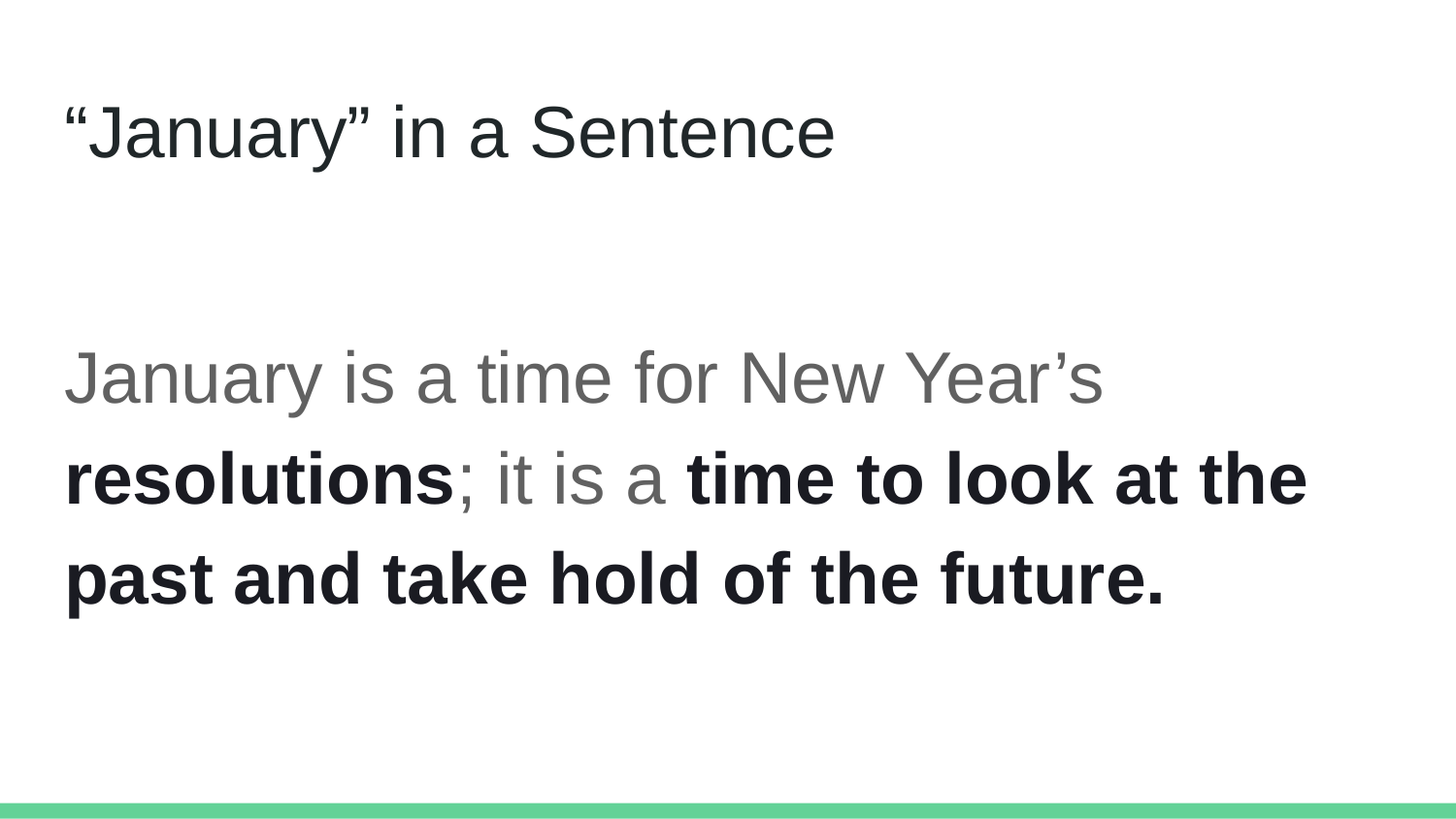

# “January” in a Sentence

January is a time for New Year’s resolutions; it is a time to look at the past and take hold of the future.